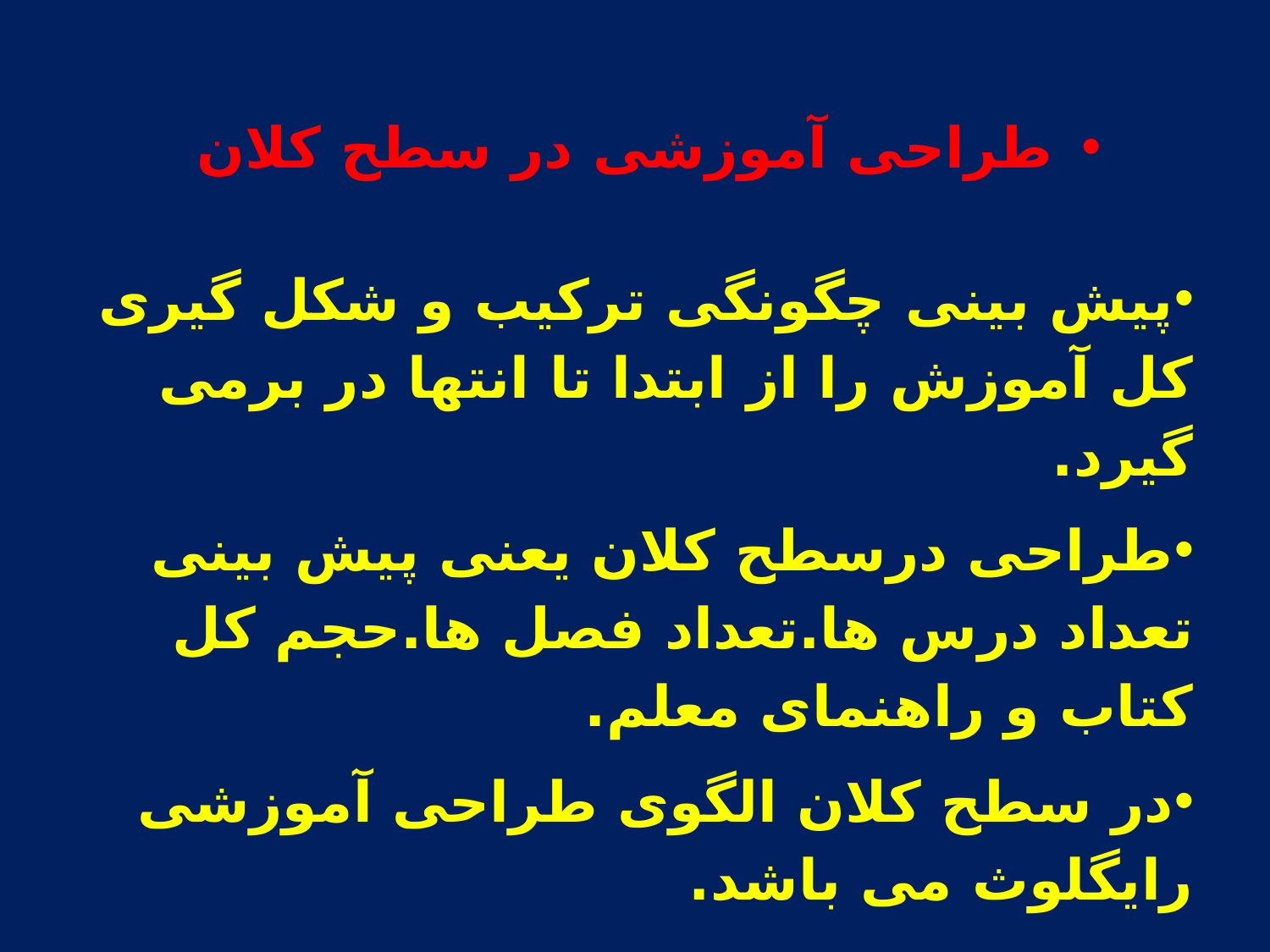

طراحی آموزشی در سطح کلان

پیش بینی چگونگی ترکیب و شکل گیری کل آموزش را از ابتدا تا انتها در برمی گیرد.
طراحی درسطح کلان یعنی پیش بینی تعداد درس ها.تعداد فصل ها.حجم کل کتاب و راهنمای معلم.
در سطح کلان الگوی طراحی آموزشی رایگلوث می باشد.